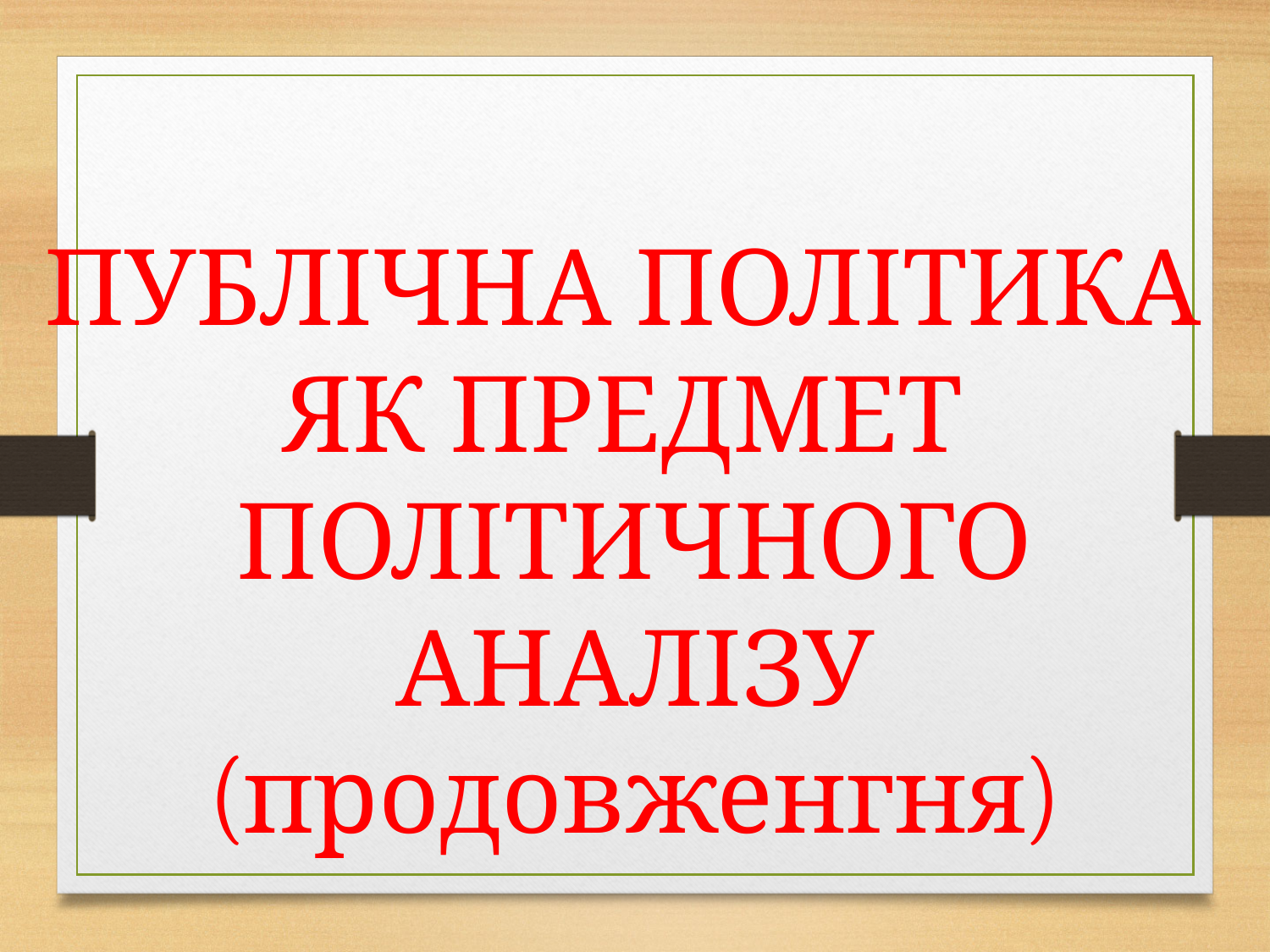

ПУБЛІЧНА ПОЛІТИКА
ЯК ПРЕДМЕТ
ПОЛІТИЧНОГО АНАЛІЗУ (продовженгня)